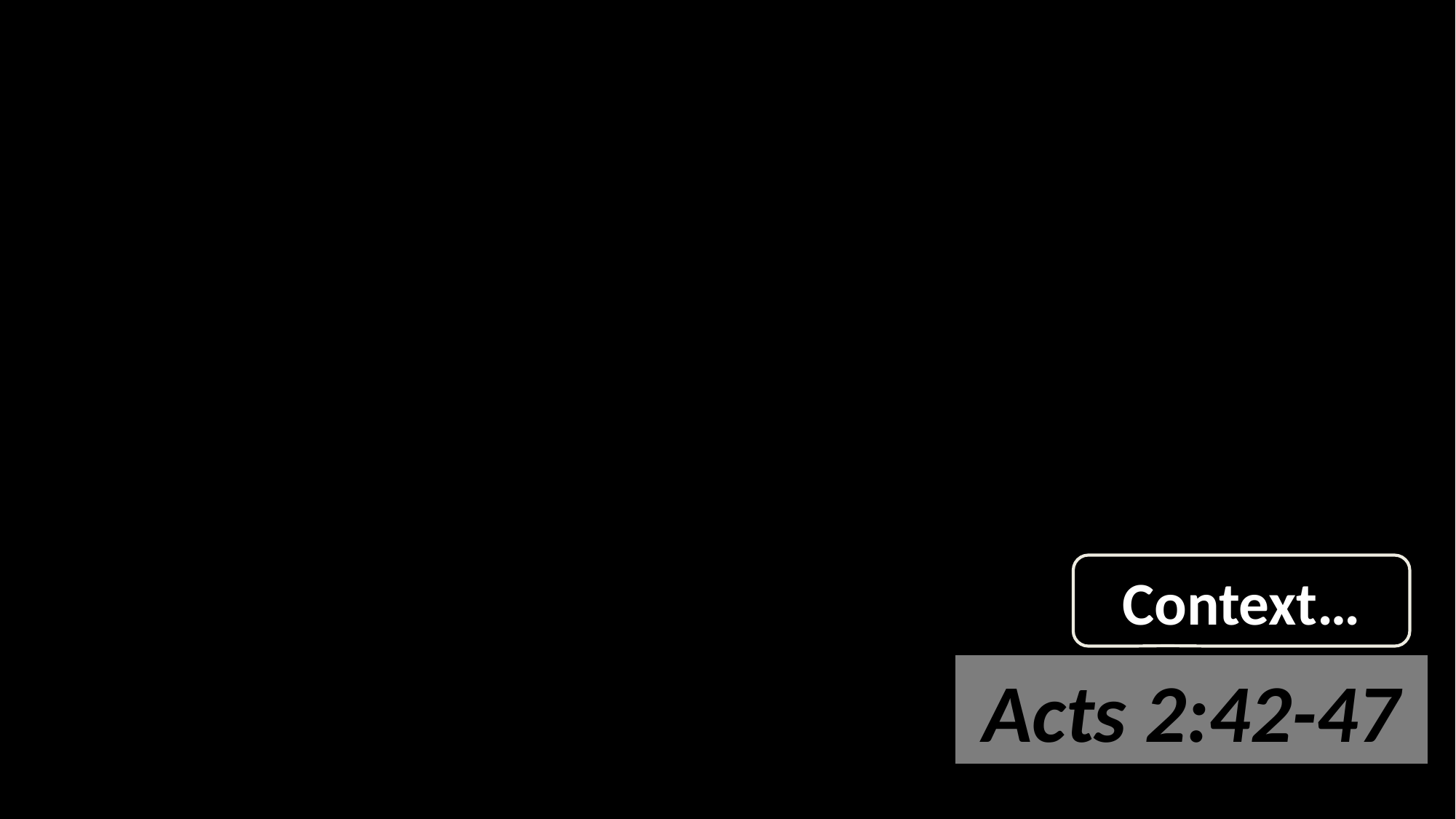

The Book of Acts

Context…
Acts 2:42-47